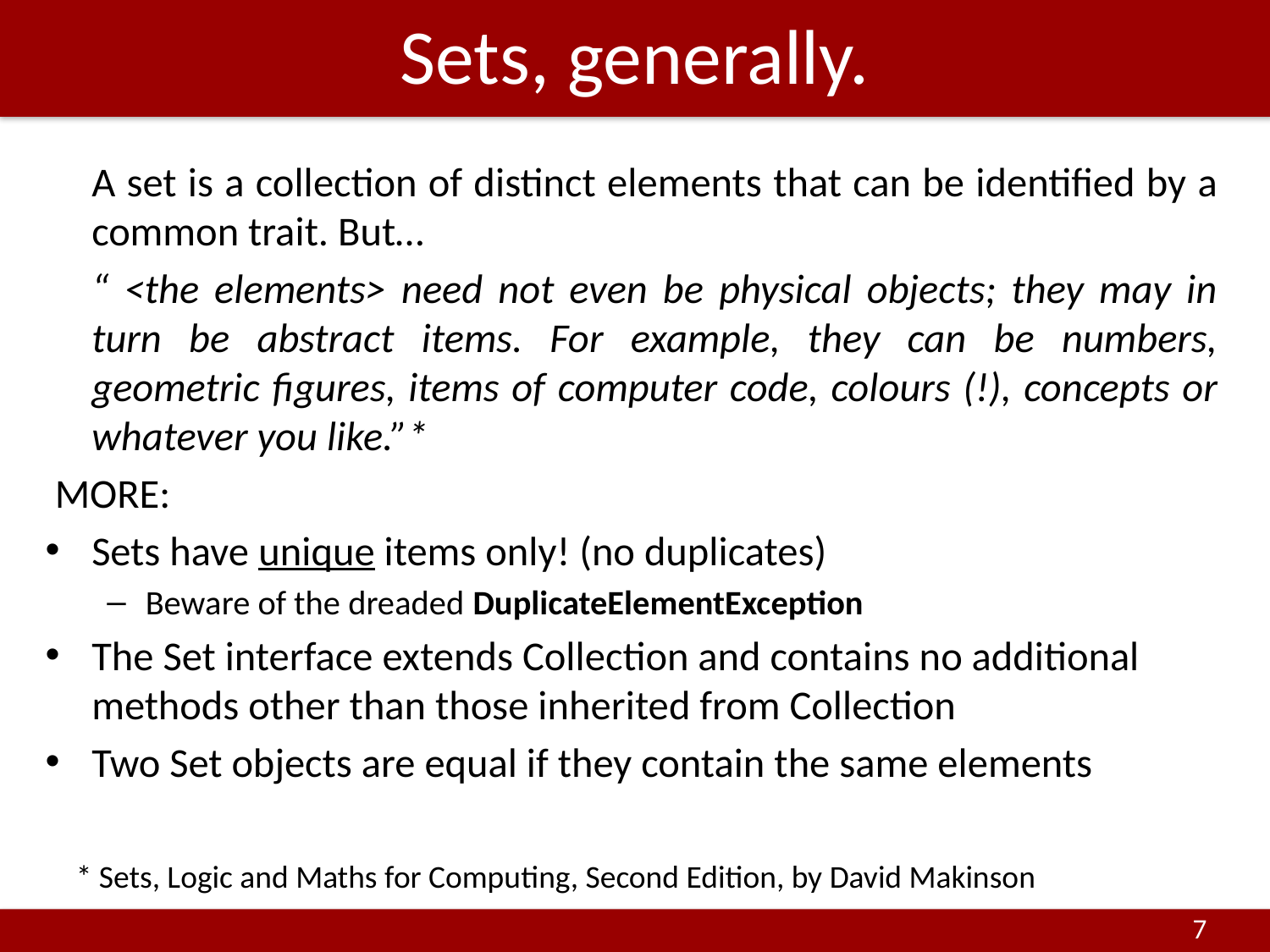

# Sets, generally.
	A set is a collection of distinct elements that can be identified by a common trait. But…
			“ <the elements> need not even be physical objects; they may in turn be abstract items. For example, they can be numbers, geometric figures, items of computer code, colours (!), concepts or whatever you like.”*
 MORE:
Sets have unique items only! (no duplicates)
Beware of the dreaded DuplicateElementException
The Set interface extends Collection and contains no additional methods other than those inherited from Collection
Two Set objects are equal if they contain the same elements

* Sets, Logic and Maths for Computing, Second Edition, by David Makinson